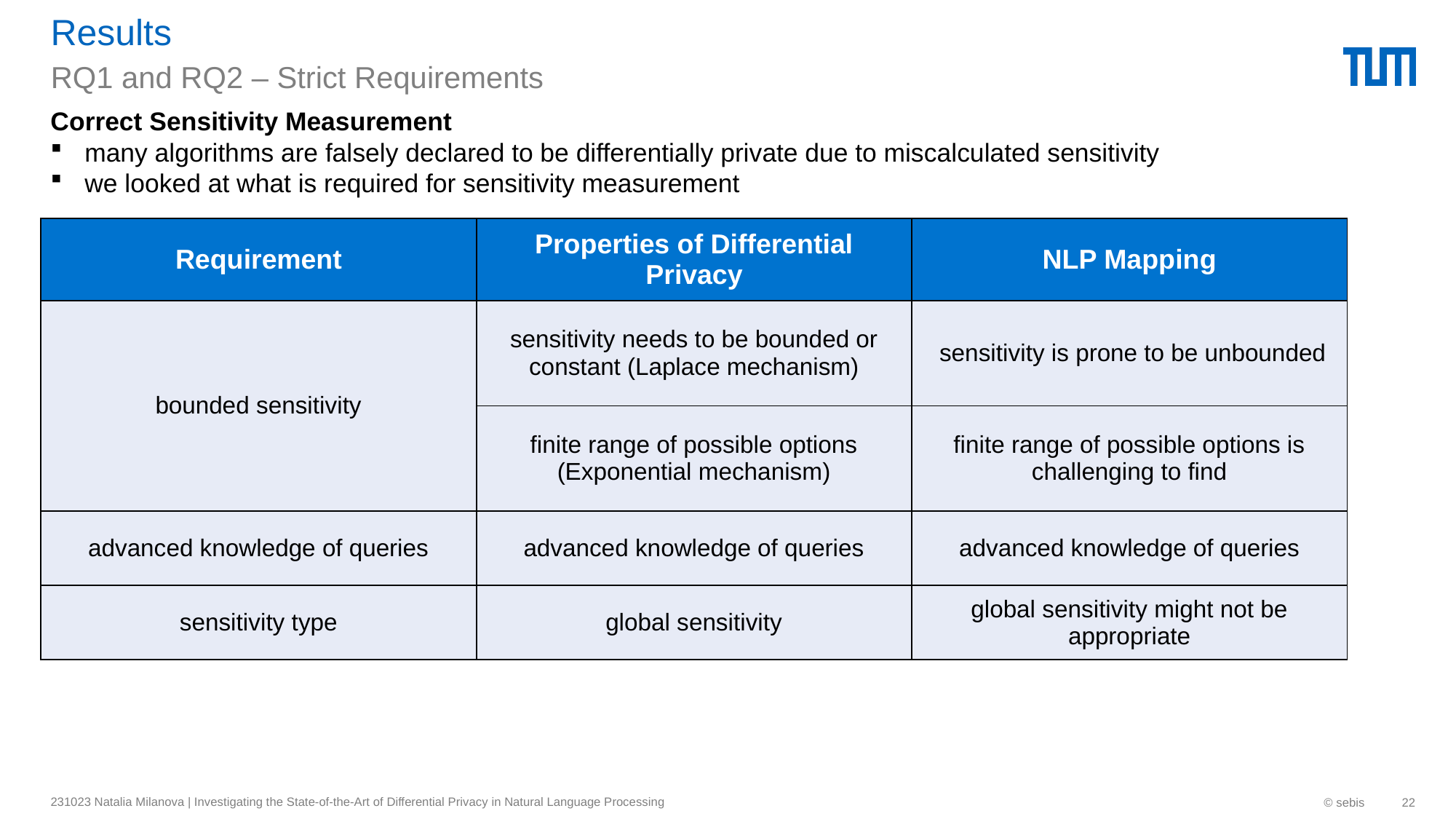

# Results
RQ1 and RQ2 – Strict Requirements
Correct Sensitivity Measurement
many algorithms are falsely declared to be differentially private due to miscalculated sensitivity
we looked at what is required for sensitivity measurement
| Requirement | Properties of Differential Privacy | NLP Mapping |
| --- | --- | --- |
| bounded sensitivity | sensitivity needs to be bounded or constant (Laplace mechanism) | sensitivity is prone to be unbounded |
|  | finite range of possible options (Exponential mechanism) | finite range of possible options is challenging to find |
| advanced knowledge of queries | advanced knowledge of queries | advanced knowledge of queries |
| sensitivity type | global sensitivity | global sensitivity might not be appropriate |
231023 Natalia Milanova | Investigating the State-of-the-Art of Differential Privacy in Natural Language Processing
© sebis
22